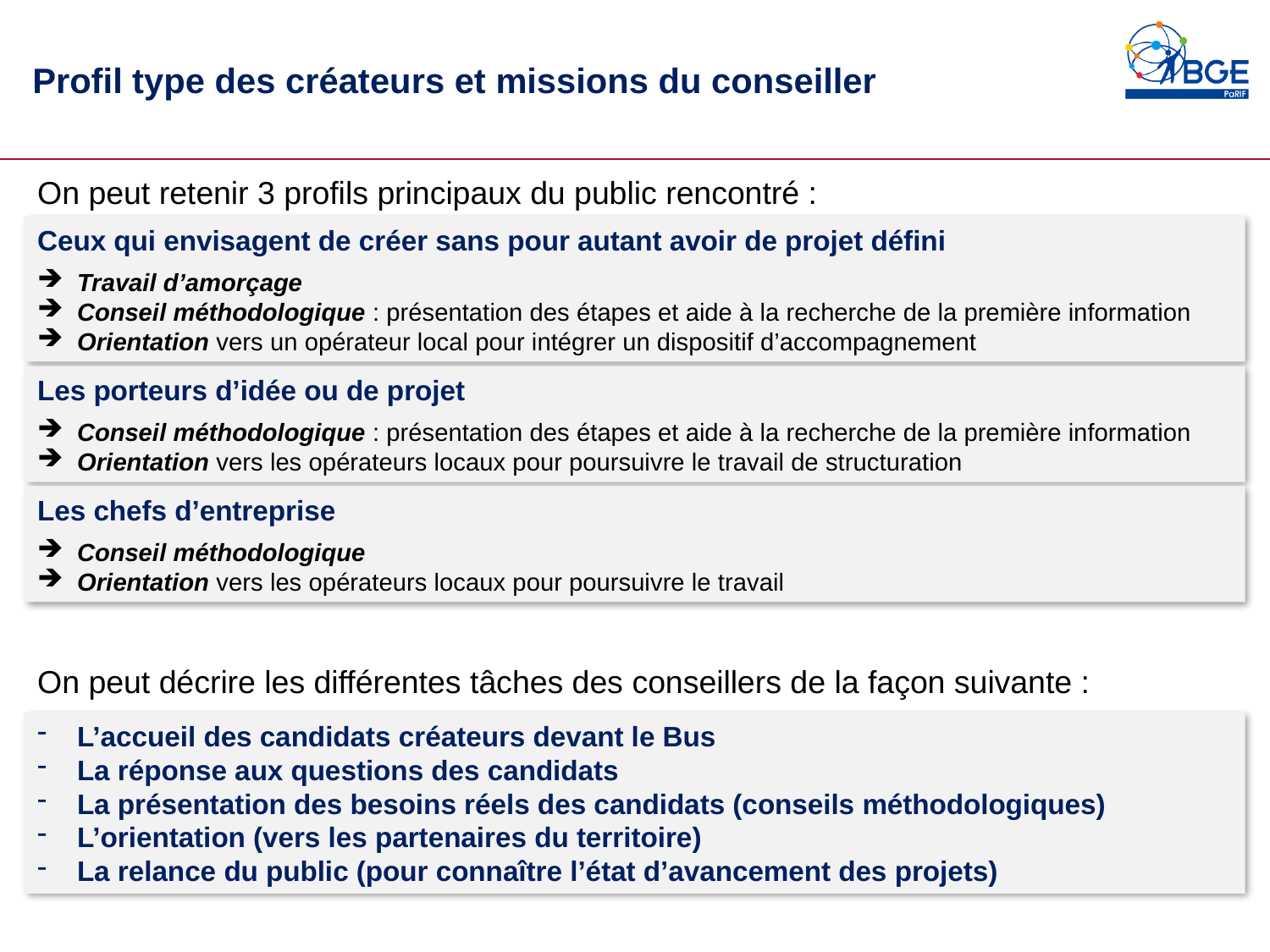

Profil type des créateurs et missions du conseiller
On peut retenir 3 profils principaux du public rencontré :
Ceux qui envisagent de créer sans pour autant avoir de projet défini
Travail d’amorçage
Conseil méthodologique : présentation des étapes et aide à la recherche de la première information
Orientation vers un opérateur local pour intégrer un dispositif d’accompagnement
Les porteurs d’idée ou de projet
Conseil méthodologique : présentation des étapes et aide à la recherche de la première information
Orientation vers les opérateurs locaux pour poursuivre le travail de structuration
Les chefs d’entreprise
Conseil méthodologique
Orientation vers les opérateurs locaux pour poursuivre le travail
On peut décrire les différentes tâches des conseillers de la façon suivante :
L’accueil des candidats créateurs devant le Bus
La réponse aux questions des candidats
La présentation des besoins réels des candidats (conseils méthodologiques)
L’orientation (vers les partenaires du territoire)
La relance du public (pour connaître l’état d’avancement des projets)